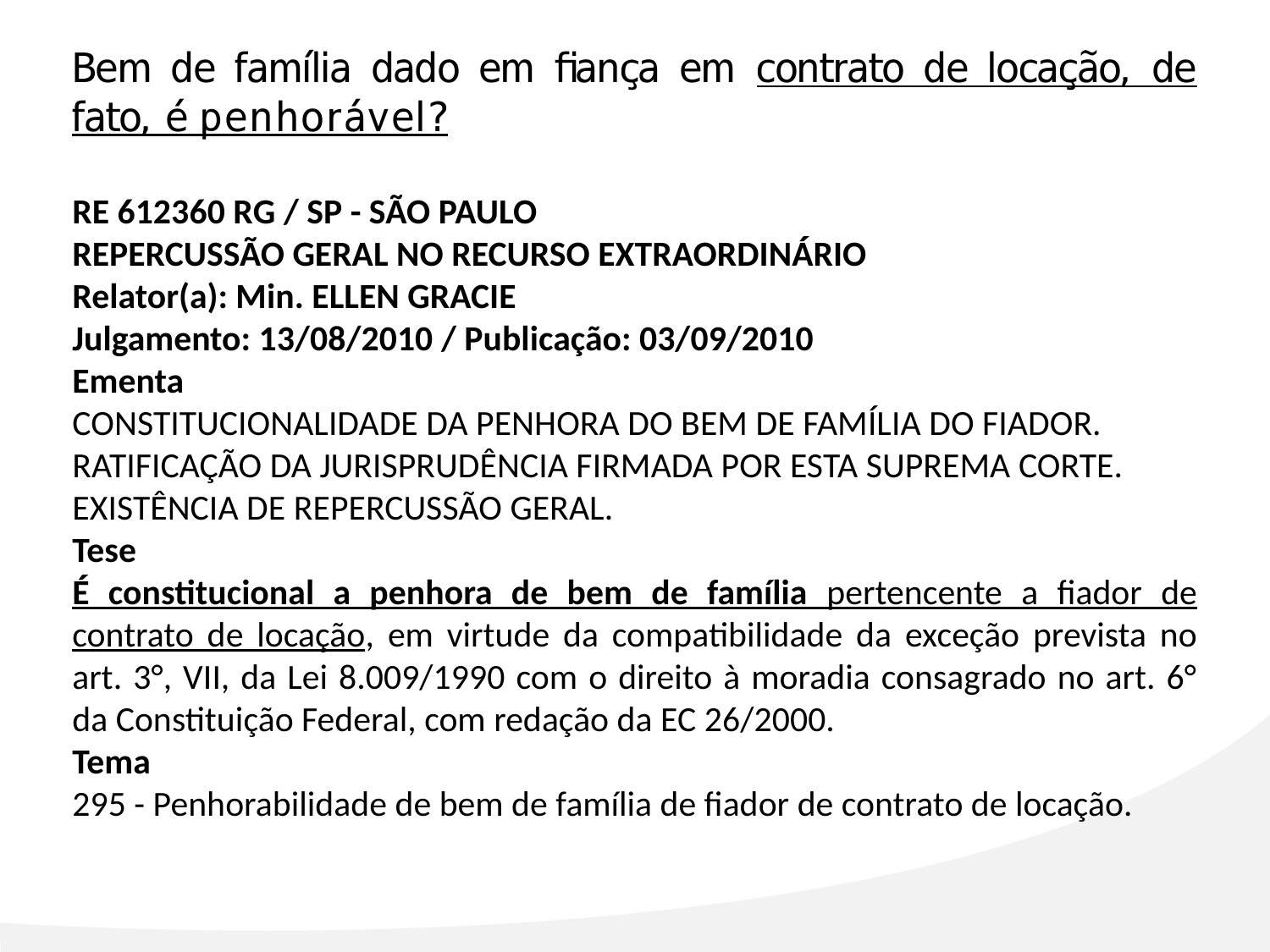

Bem de família dado em fiança em contrato de locação, de fato, é penhorável?

RE 612360 RG / SP - SÃO PAULO
REPERCUSSÃO GERAL NO RECURSO EXTRAORDINÁRIO
Relator(a): Min. ELLEN GRACIE
Julgamento: 13/08/2010 / Publicação: 03/09/2010
Ementa
CONSTITUCIONALIDADE DA PENHORA DO BEM DE FAMÍLIA DO FIADOR. RATIFICAÇÃO DA JURISPRUDÊNCIA FIRMADA POR ESTA SUPREMA CORTE. EXISTÊNCIA DE REPERCUSSÃO GERAL.
Tese
É constitucional a penhora de bem de família pertencente a fiador de contrato de locação, em virtude da compatibilidade da exceção prevista no art. 3°, VII, da Lei 8.009/1990 com o direito à moradia consagrado no art. 6° da Constituição Federal, com redação da EC 26/2000.
Tema
295 - Penhorabilidade de bem de família de fiador de contrato de locação.